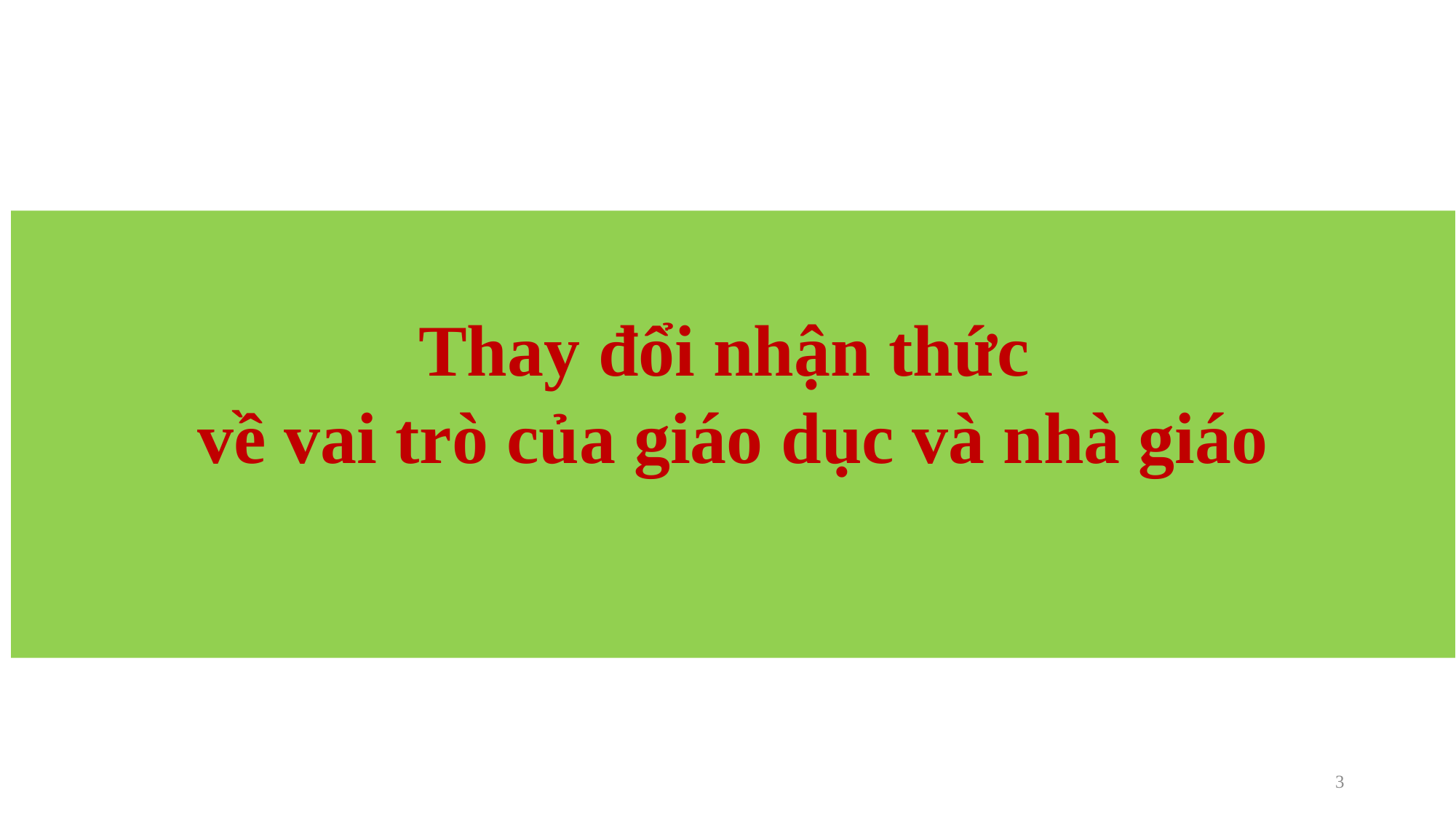

Thay đổi nhận thức
về vai trò của giáo dục và nhà giáo

3